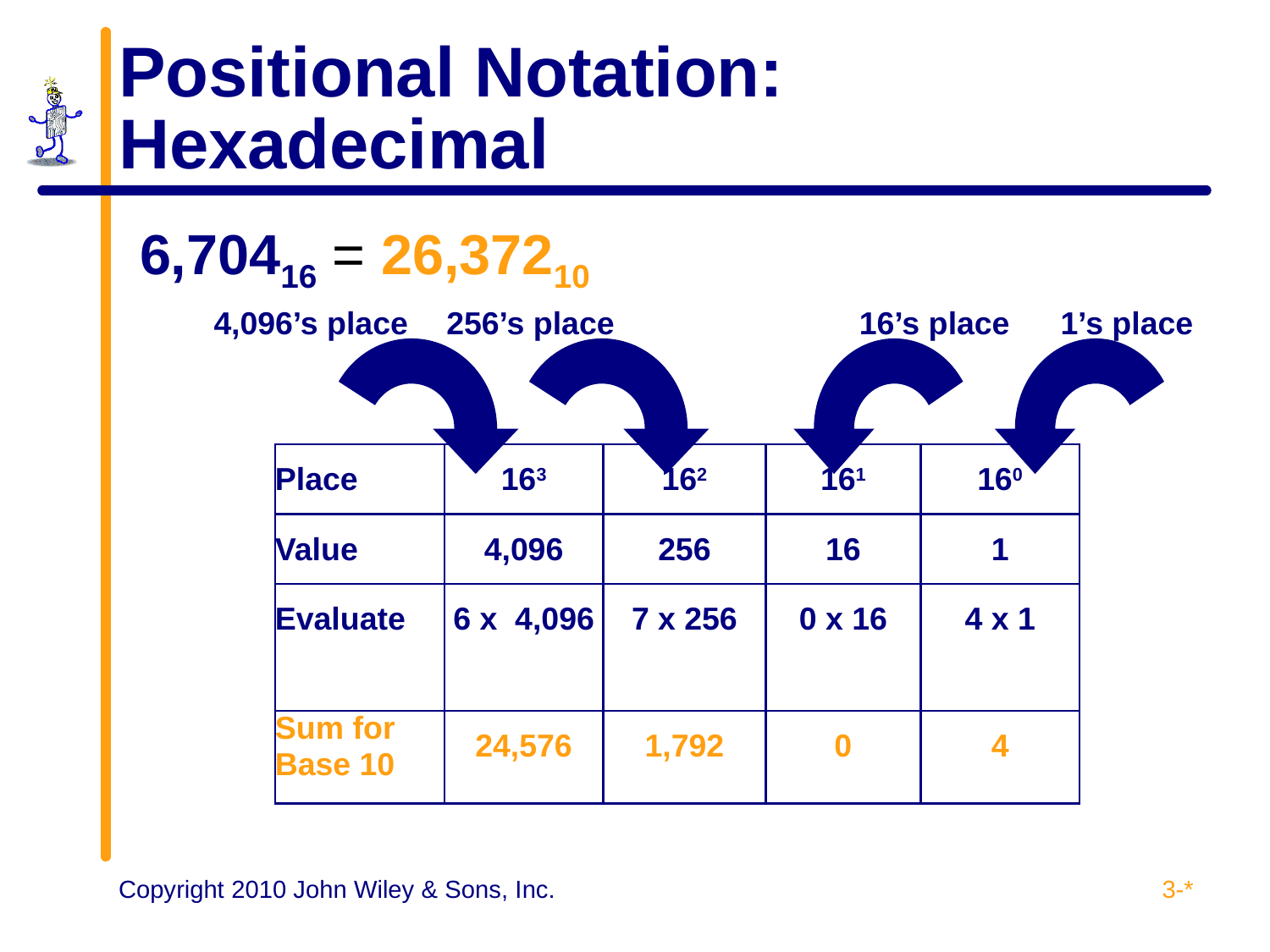

# Positional Notation: Hexadecimal
6,70416 = 26,37210
4,096’s place

256’s place

16’s place

1’s place

| Place | 163 | 162 | 161 | 160 |
| --- | --- | --- | --- | --- |
| Value | 4,096 | 256 | 16 | 1 |
| Evaluate | 6 x 4,096 | 7 x 256 | 0 x 16 | 4 x 1 |
| Sum for Base 10 | 24,576 | 1,792 | 0 | 4 |
3-*
Copyright 2010 John Wiley & Sons, Inc.